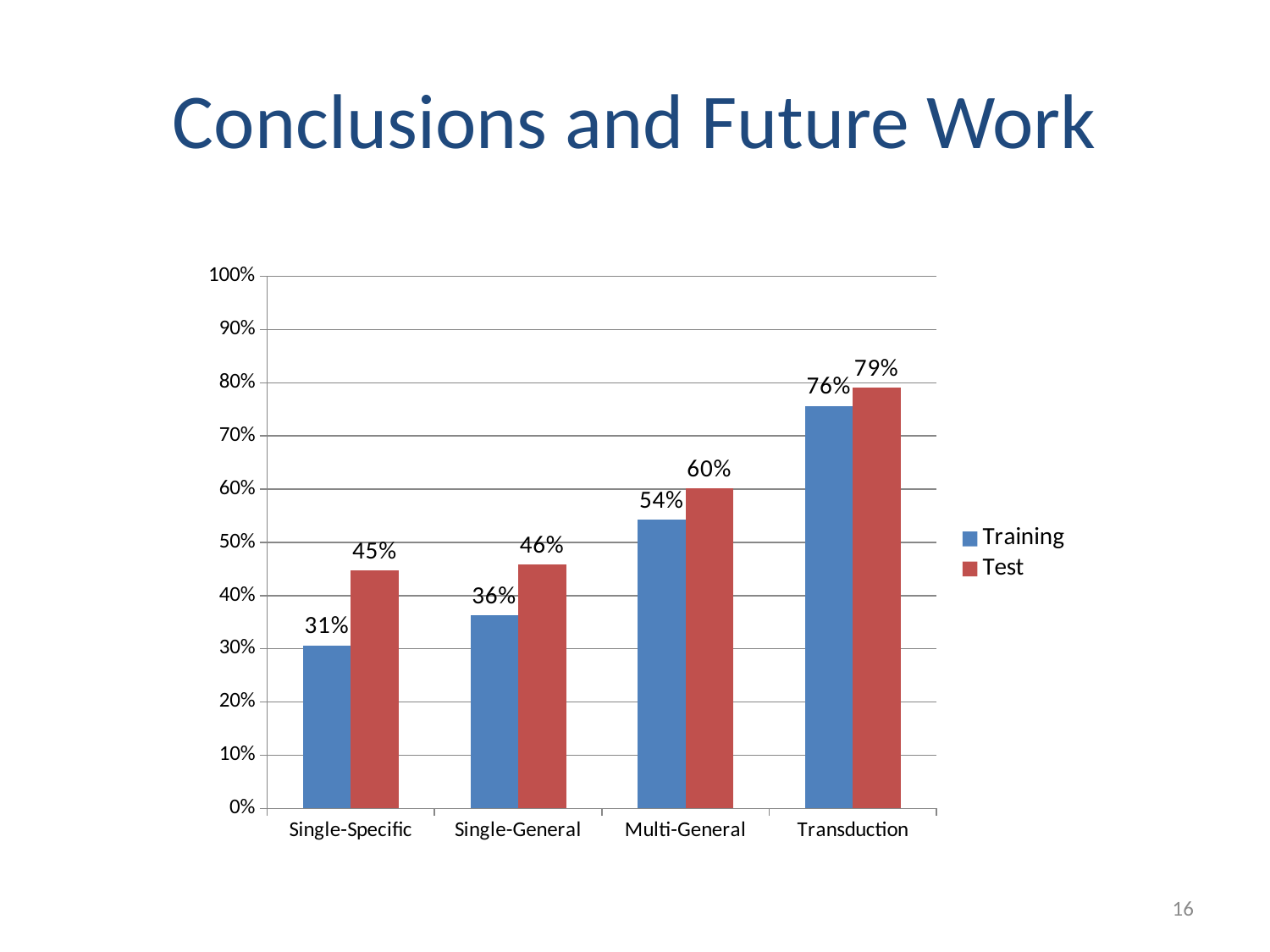

# Conclusions and Future Work

### Chart

| Category | Training | Test |
|---|---|---|
| Single-Specific | 0.3063000000000001 | 0.4476 |
| Single-General | 0.36350000000000016 | 0.4581 |
| Multi-General | 0.5425 | 0.6022000000000002 |
| Transduction | 0.7568000000000003 | 0.791 |
16